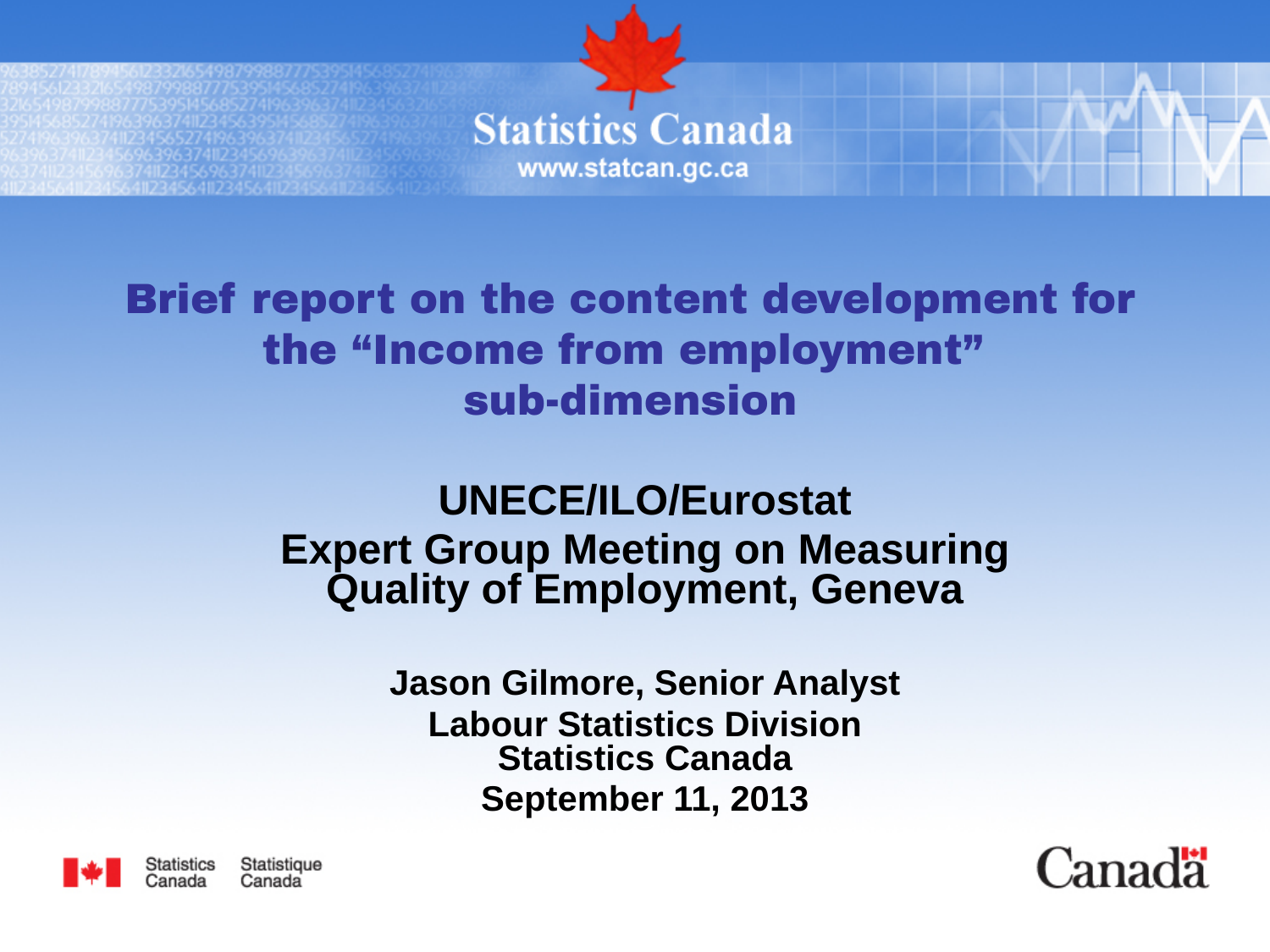

Brief report on the content development for the “Income from employment”
sub-dimension

UNECE/ILO/Eurostat
Expert Group Meeting on Measuring Quality of Employment, Geneva

Jason Gilmore, Senior Analyst
Labour Statistics Division
Statistics Canada
September 11, 2013